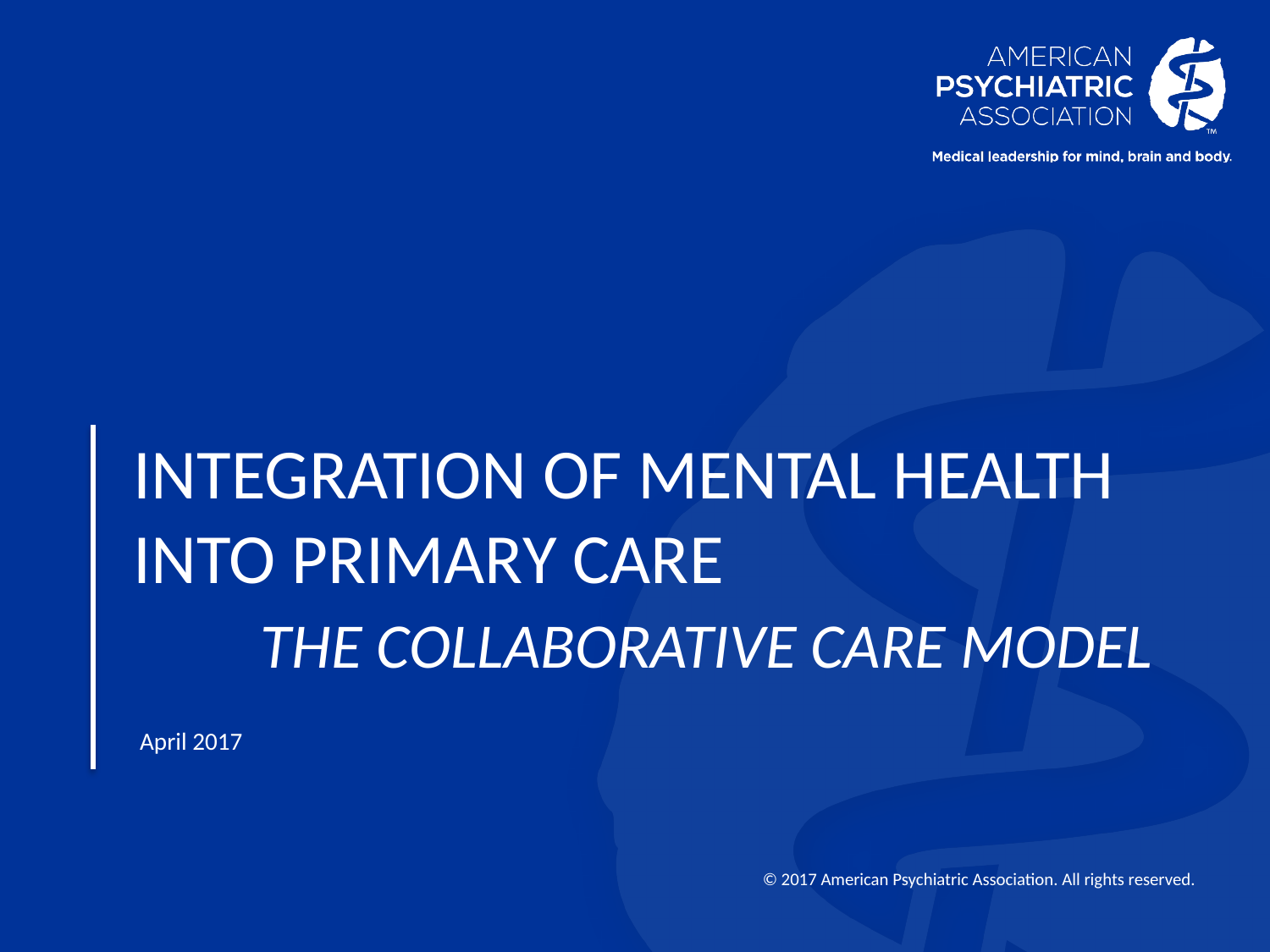

# integration of Mental Health into primary care The collaborative Care Model
April 2017